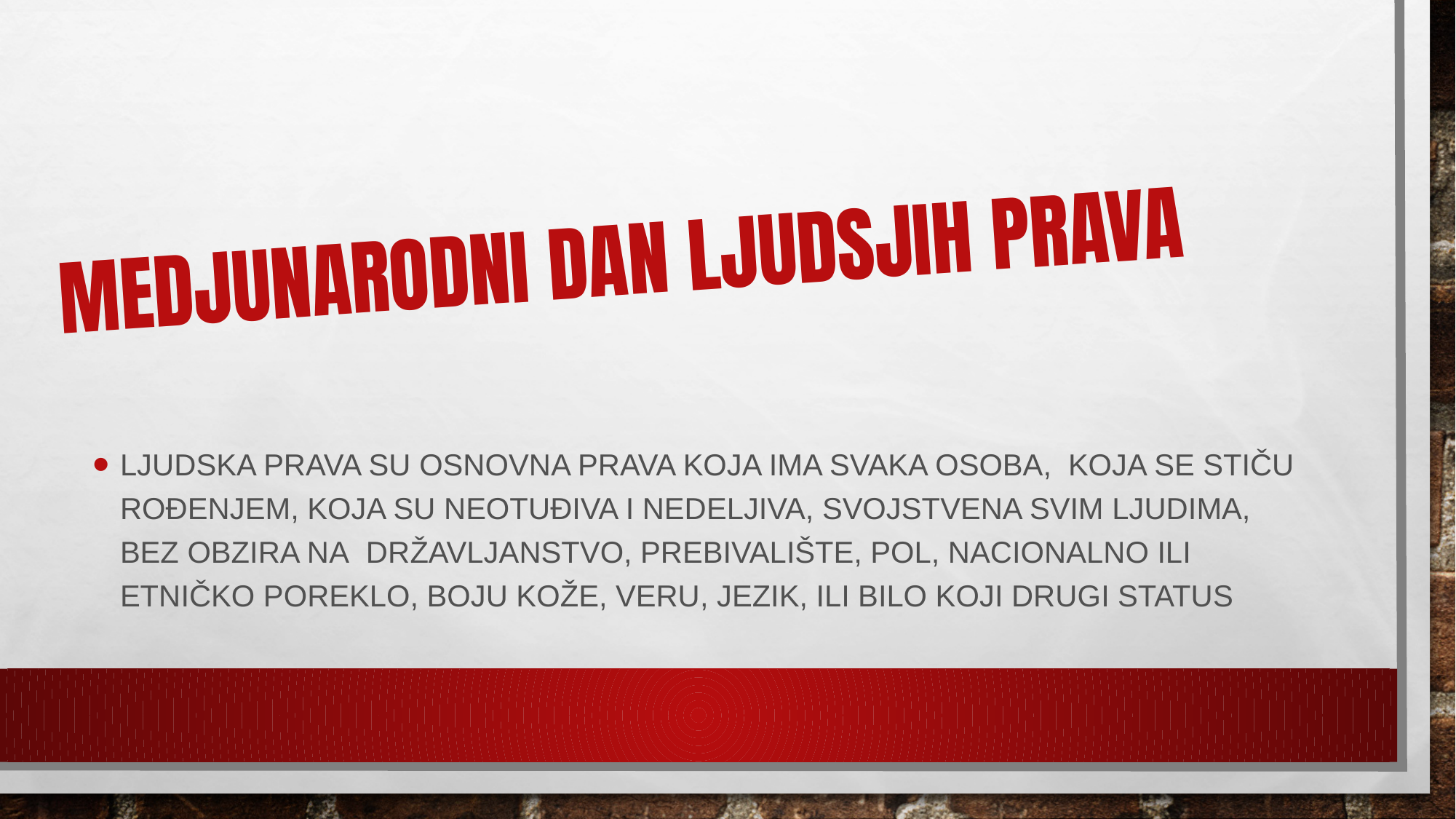

# Medjunarodni dan ljudsjih prava
LJudska prava su osnovna prava koja ima svaka osoba,  koja se stiču rođenjem, koja su neotuđiva i nedeljiva, svojstvena svim ljudima, bez obzira na  državljanstvo, prebivalište, pol, nacionalno ili etničko poreklo, boju kože, veru, jezik, ili bilo koji drugi status